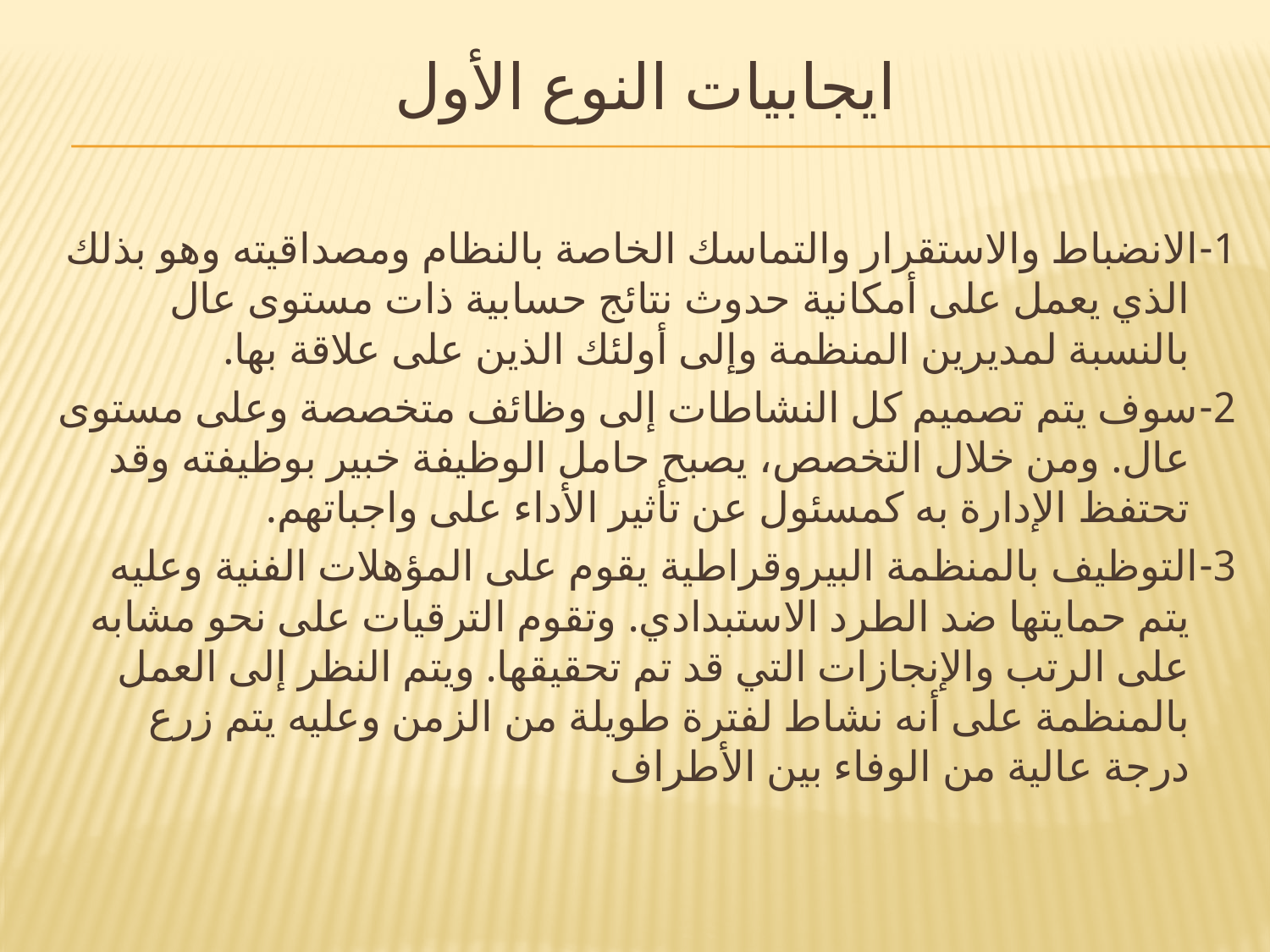

# ايجابيات النوع الأول
1-الانضباط والاستقرار والتماسك الخاصة بالنظام ومصداقيته وهو بذلك الذي يعمل على أمكانية حدوث نتائج حسابية ذات مستوى عال بالنسبة لمديرين المنظمة وإلى أولئك الذين على علاقة بها.
2-سوف يتم تصميم كل النشاطات إلى وظائف متخصصة وعلى مستوى عال. ومن خلال التخصص، يصبح حامل الوظيفة خبير بوظيفته وقد تحتفظ الإدارة به كمسئول عن تأثير الأداء على واجباتهم.
3-التوظيف بالمنظمة البيروقراطية يقوم على المؤهلات الفنية وعليه يتم حمايتها ضد الطرد الاستبدادي. وتقوم الترقيات على نحو مشابه على الرتب والإنجازات التي قد تم تحقيقها. ويتم النظر إلى العمل بالمنظمة على أنه نشاط لفترة طويلة من الزمن وعليه يتم زرع درجة عالية من الوفاء بين الأطراف